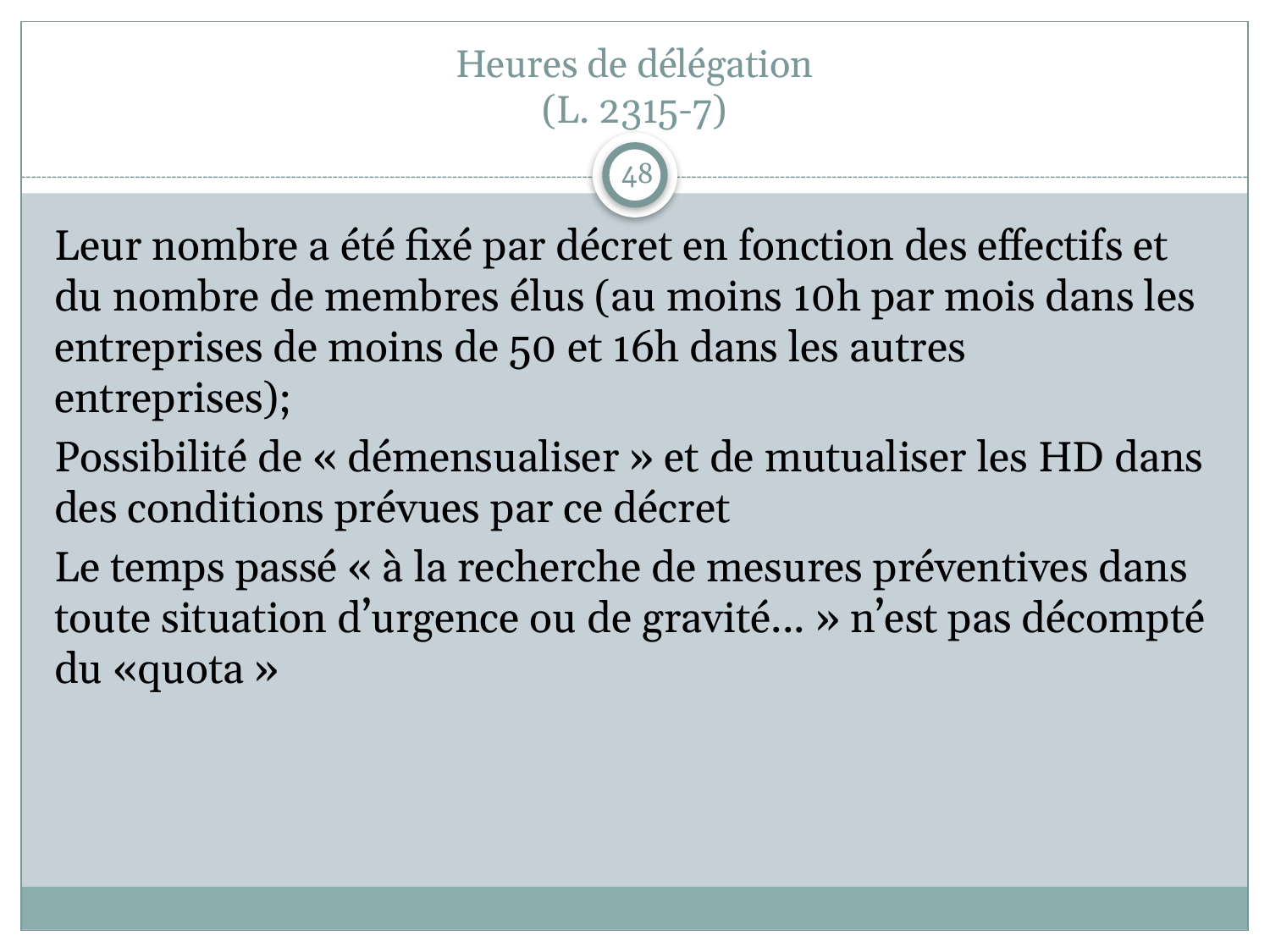

# Heures de délégation (L. 2315-7)
48
Leur nombre a été fixé par décret en fonction des effectifs et du nombre de membres élus (au moins 10h par mois dans les entreprises de moins de 50 et 16h dans les autres entreprises);
Possibilité de « démensualiser » et de mutualiser les HD dans des conditions prévues par ce décret
Le temps passé « à la recherche de mesures préventives dans toute situation d’urgence ou de gravité... » n’est pas décompté du «quota »